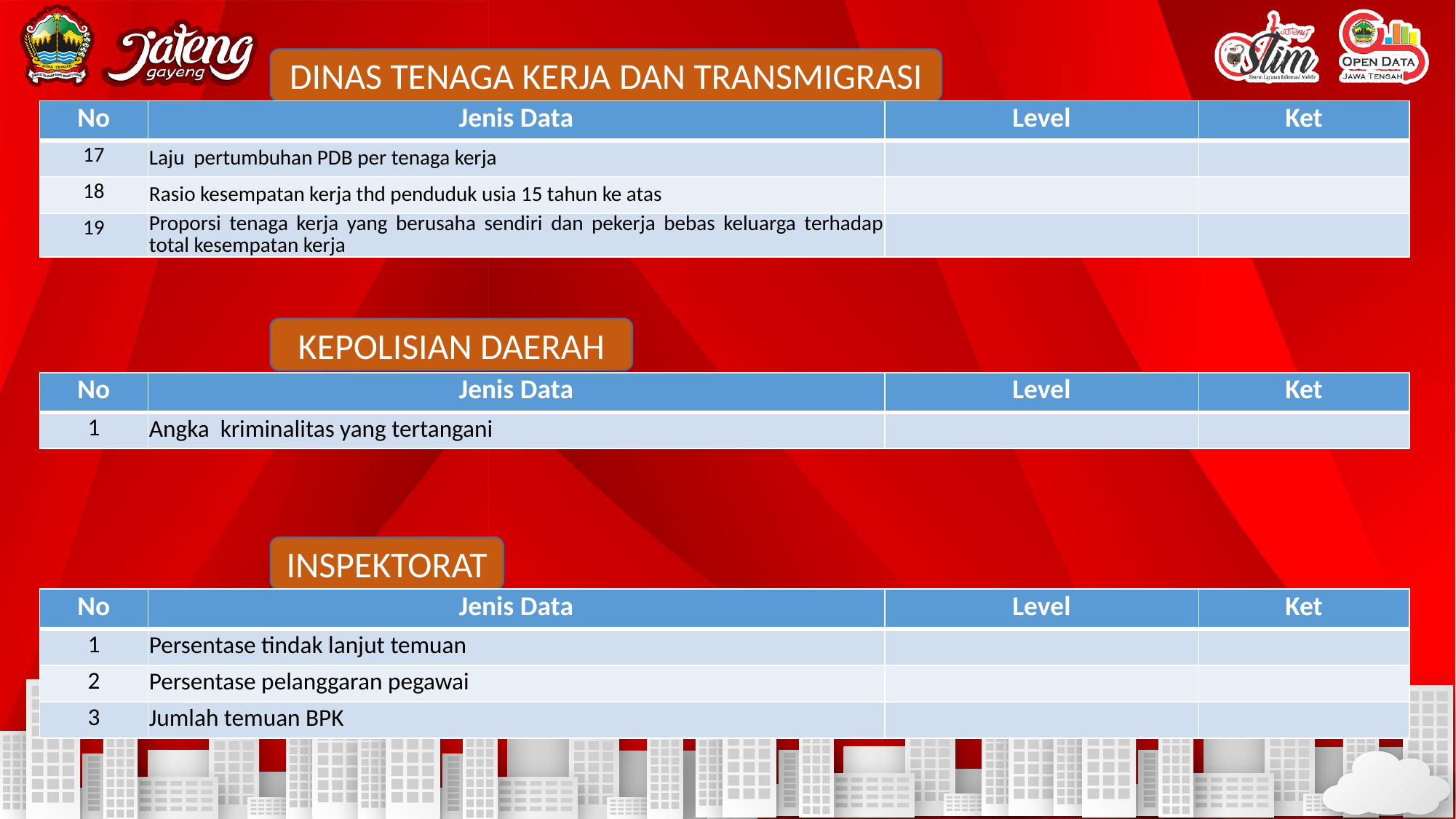

DINAS TENAGA KERJA DAN TRANSMIGRASI
| No | Jenis Data | Level | Ket |
| --- | --- | --- | --- |
| 17 | Laju pertumbuhan PDB per tenaga kerja |  |  |
| 18 | Rasio kesempatan kerja thd penduduk usia 15 tahun ke atas |  |  |
| 19 | Proporsi tenaga kerja yang berusaha sendiri dan pekerja bebas keluarga terhadap total kesempatan kerja |  |  |
KEPOLISIAN DAERAH
| No | Jenis Data | Level | Ket |
| --- | --- | --- | --- |
| 1 | Angka kriminalitas yang tertangani |  |  |
INSPEKTORAT
| No | Jenis Data | Level | Ket |
| --- | --- | --- | --- |
| 1 | Persentase tindak lanjut temuan |  |  |
| 2 | Persentase pelanggaran pegawai |  |  |
| 3 | Jumlah temuan BPK |  |  |